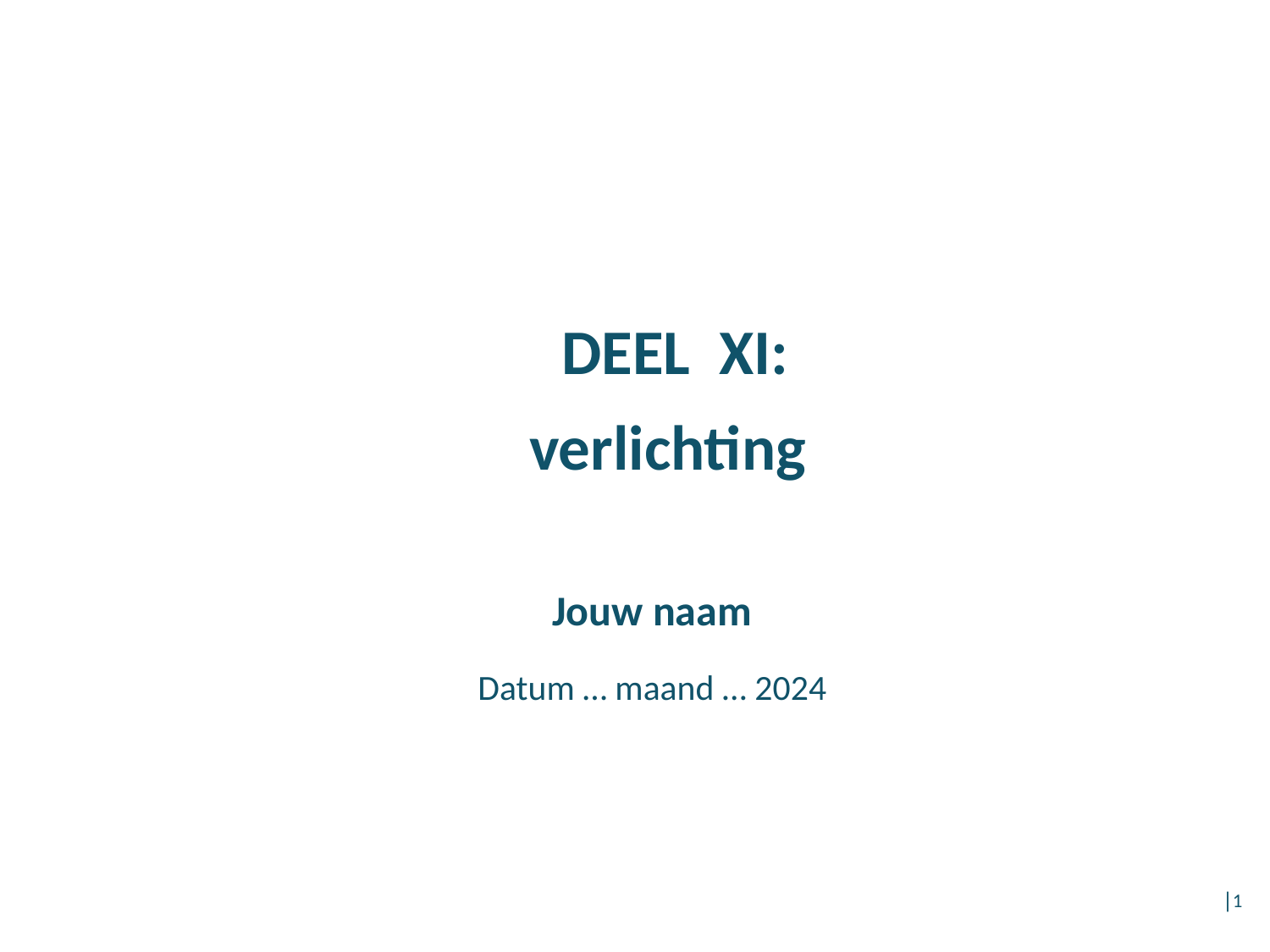

# DEEL  XI: verlichting
Jouw naam

Datum … maand … 2024
│1